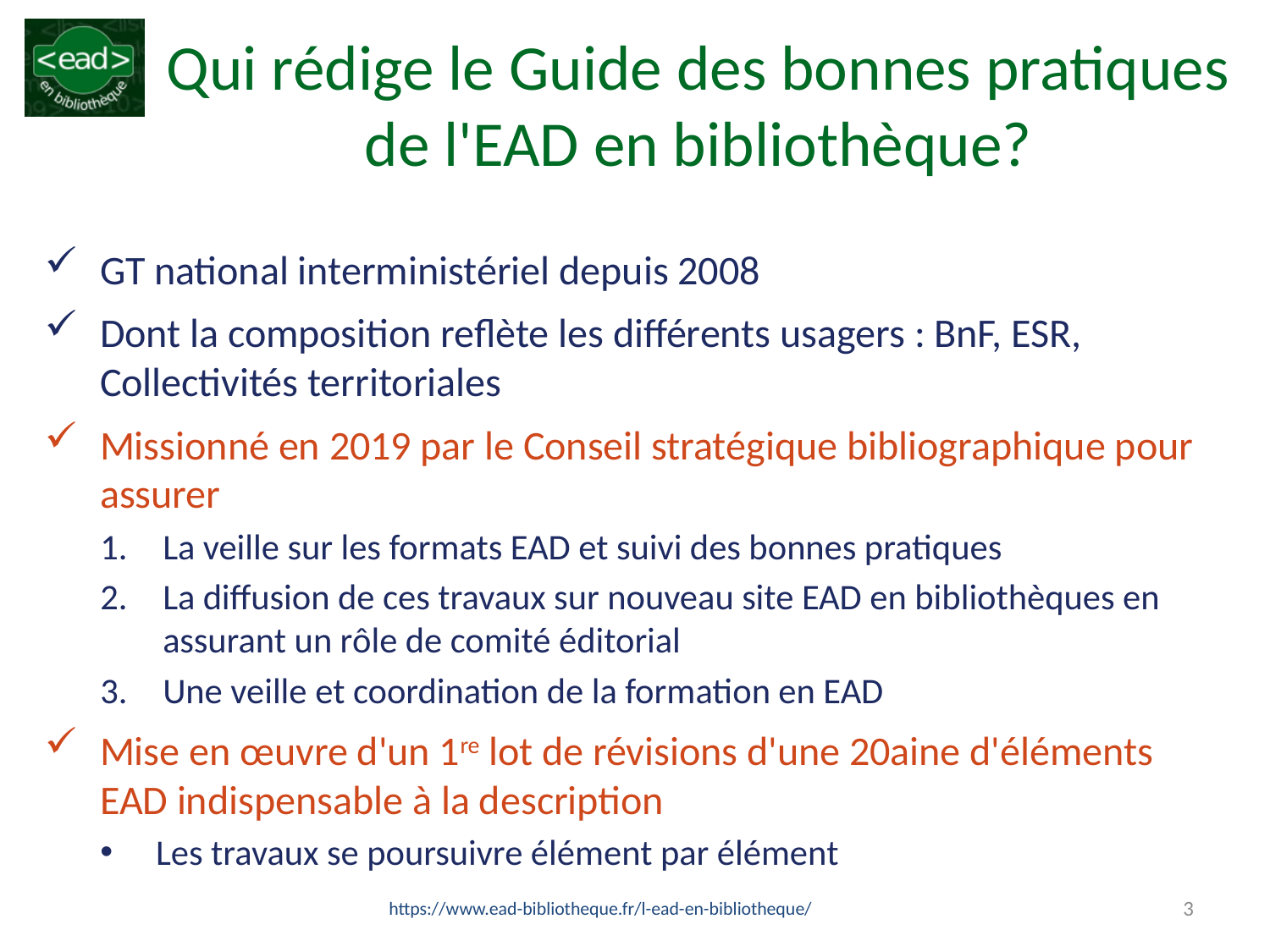

# Qui rédige le Guide des bonnes pratiques de l'EAD en bibliothèque?
GT national interministériel depuis 2008
Dont la composition reflète les différents usagers : BnF, ESR, Collectivités territoriales
Missionné en 2019 par le Conseil stratégique bibliographique pour assurer
La veille sur les formats EAD et suivi des bonnes pratiques
La diffusion de ces travaux sur nouveau site EAD en bibliothèques en assurant un rôle de comité éditorial
Une veille et coordination de la formation en EAD
Mise en œuvre d'un 1re lot de révisions d'une 20aine d'éléments EAD indispensable à la description
Les travaux se poursuivre élément par élément
https://www.ead-bibliotheque.fr/l-ead-en-bibliotheque/
3